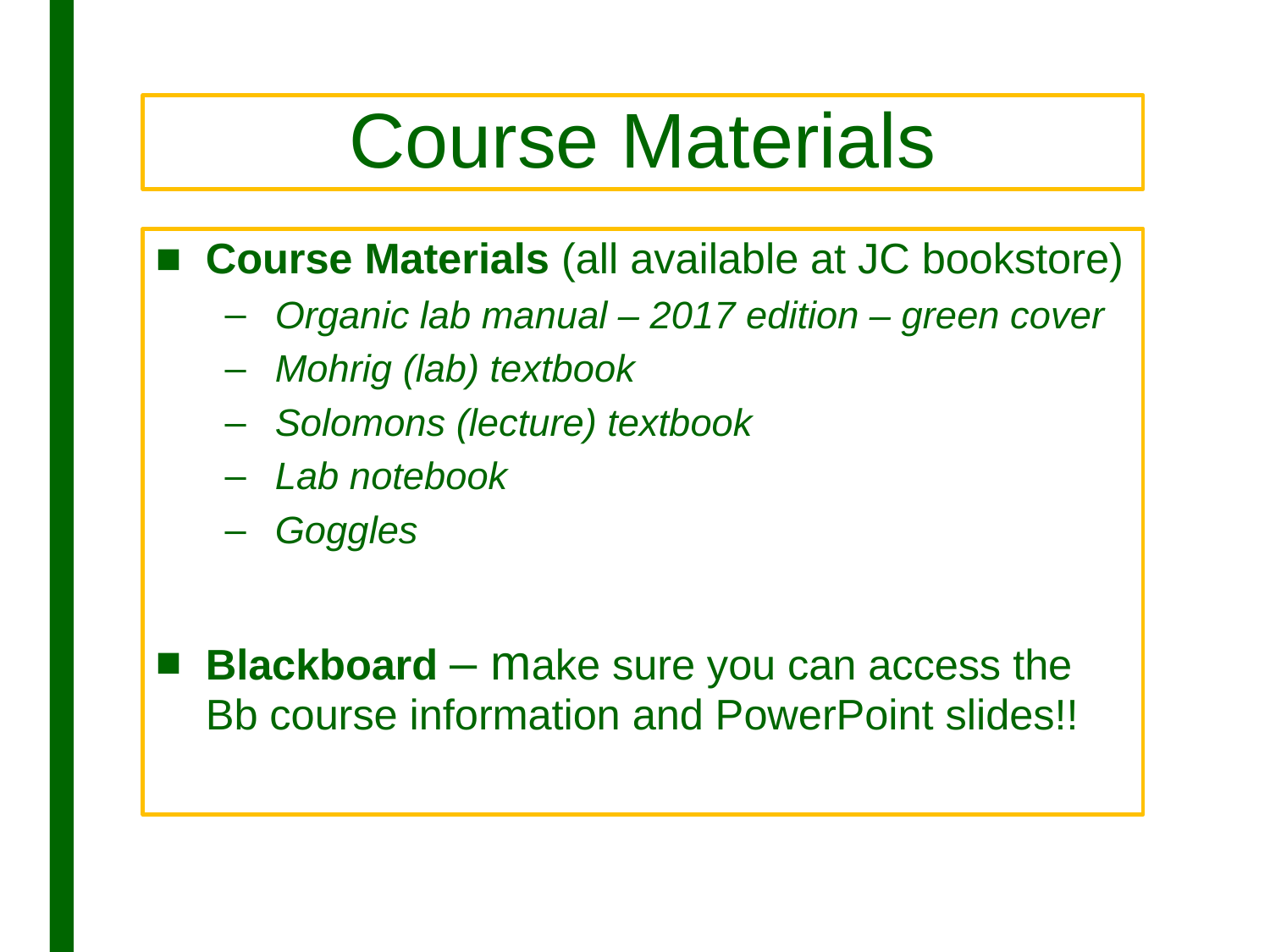

# Course Materials
Course Materials (all available at JC bookstore)
Organic lab manual – 2017 edition – green cover
Mohrig (lab) textbook
Solomons (lecture) textbook
Lab notebook
Goggles

Blackboard – make sure you can access the Bb course information and PowerPoint slides!!